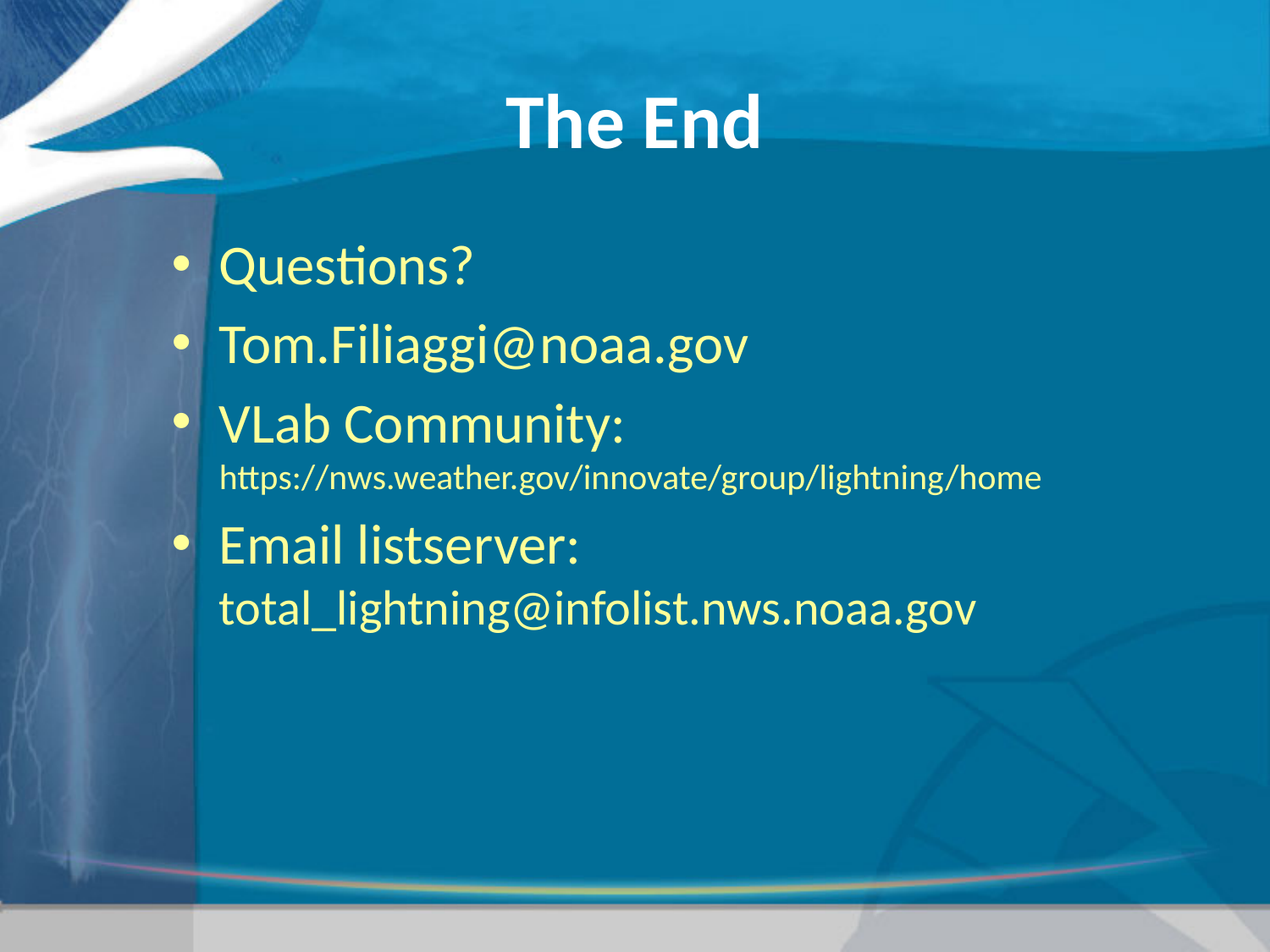

# The End
Questions?
Tom.Filiaggi@noaa.gov
VLab Community: https://nws.weather.gov/innovate/group/lightning/home
Email listserver: total_lightning@infolist.nws.noaa.gov